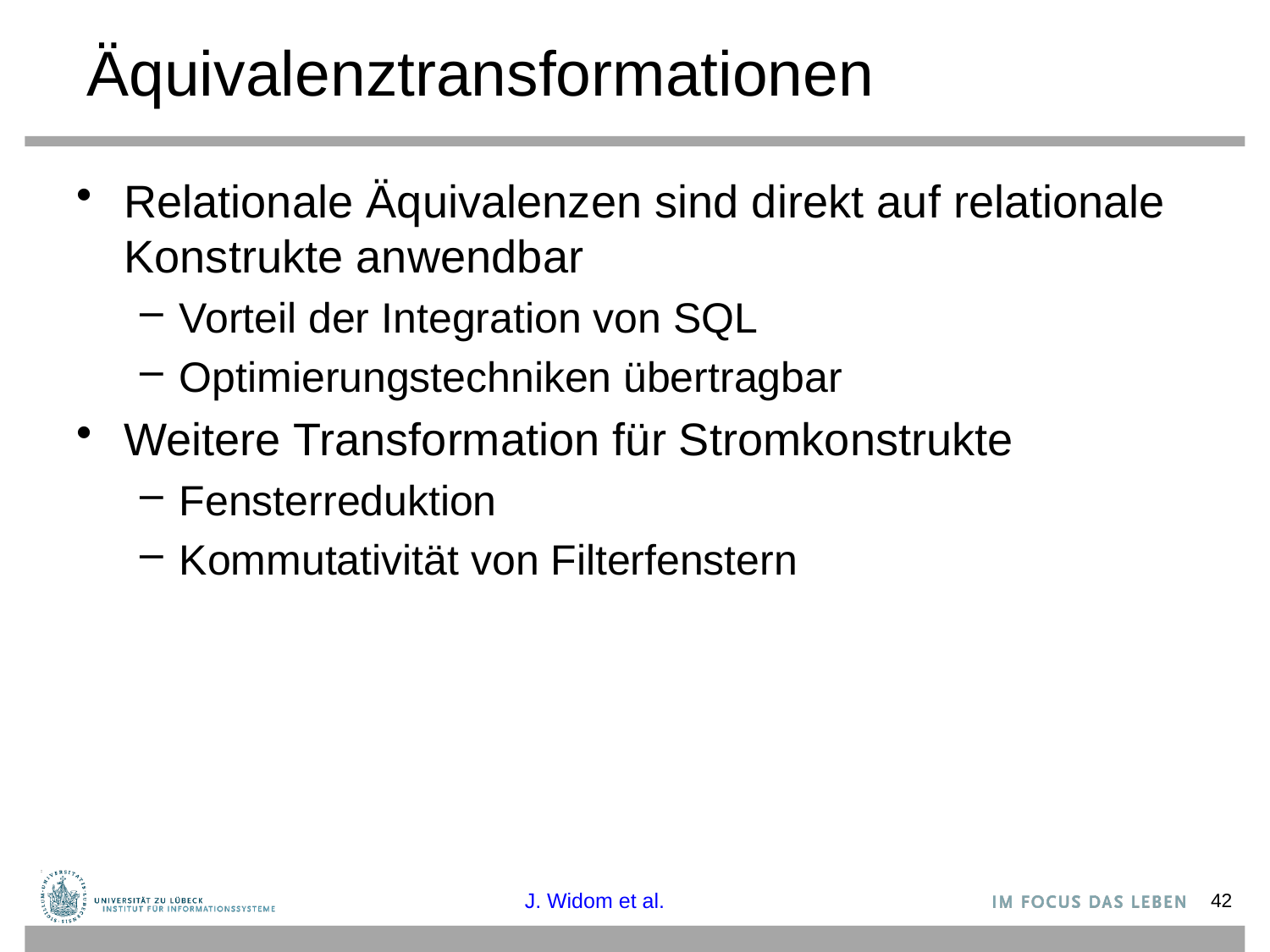

# Äquivalenztransformationen
Relationale Äquivalenzen sind direkt auf relationale Konstrukte anwendbar
Vorteil der Integration von SQL
Optimierungstechniken übertragbar
Weitere Transformation für Stromkonstrukte
Fensterreduktion
Kommutativität von Filterfenstern
J. Widom et al.
42